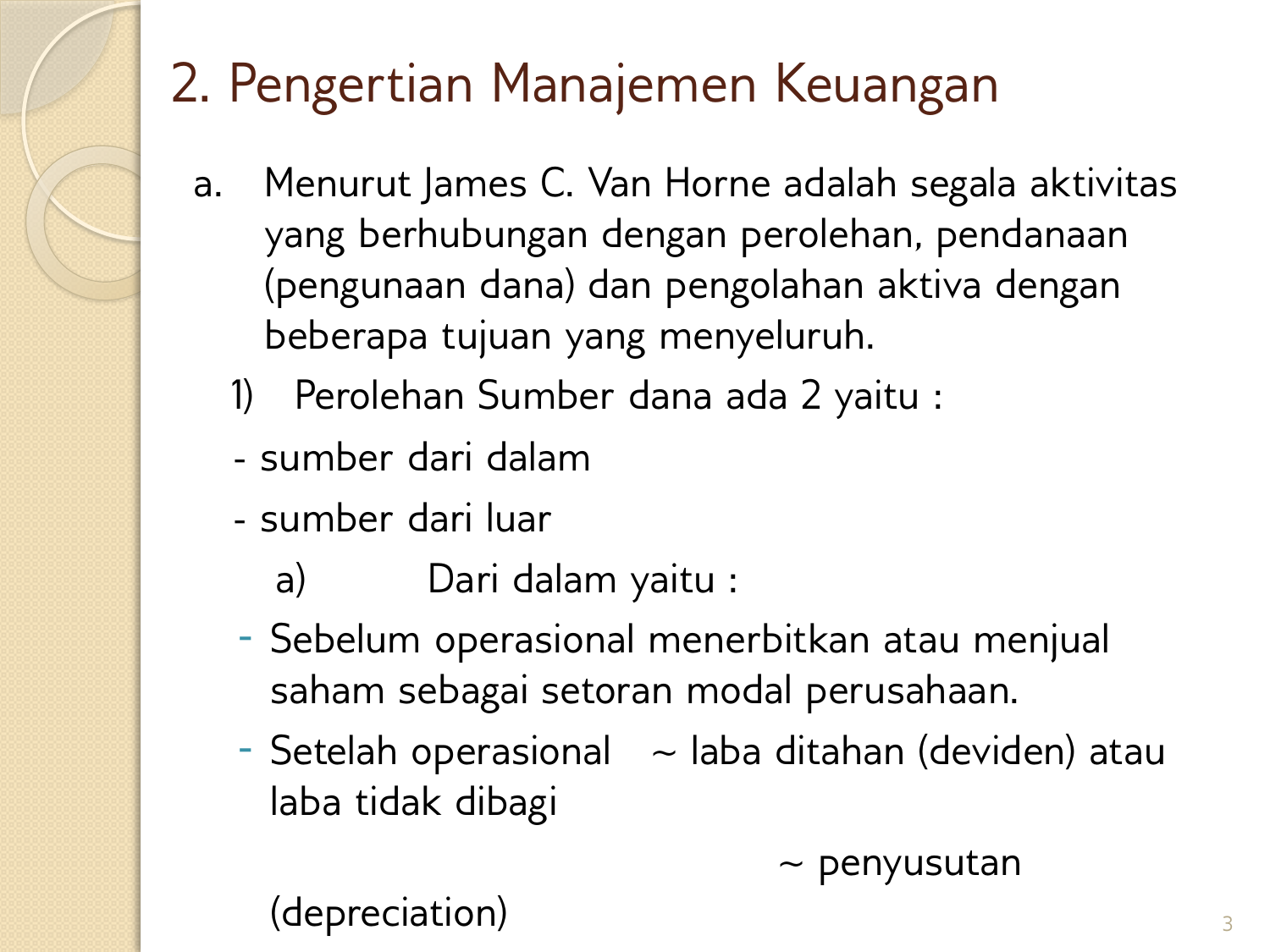

# 2. Pengertian Manajemen Keuangan
a. 	Menurut James C. Van Horne adalah segala aktivitas yang berhubungan dengan perolehan, pendanaan (pengunaan dana) dan pengolahan aktiva dengan beberapa tujuan yang menyeluruh.
1)	Perolehan Sumber dana ada 2 yaitu :
	- sumber dari dalam
	- sumber dari luar
   a)	Dari dalam yaitu :
Sebelum operasional menerbitkan atau menjual saham sebagai setoran modal perusahaan.
Setelah operasional 	~ laba ditahan (deviden) atau laba tidak dibagi
			            	~ penyusutan (depreciation)

3